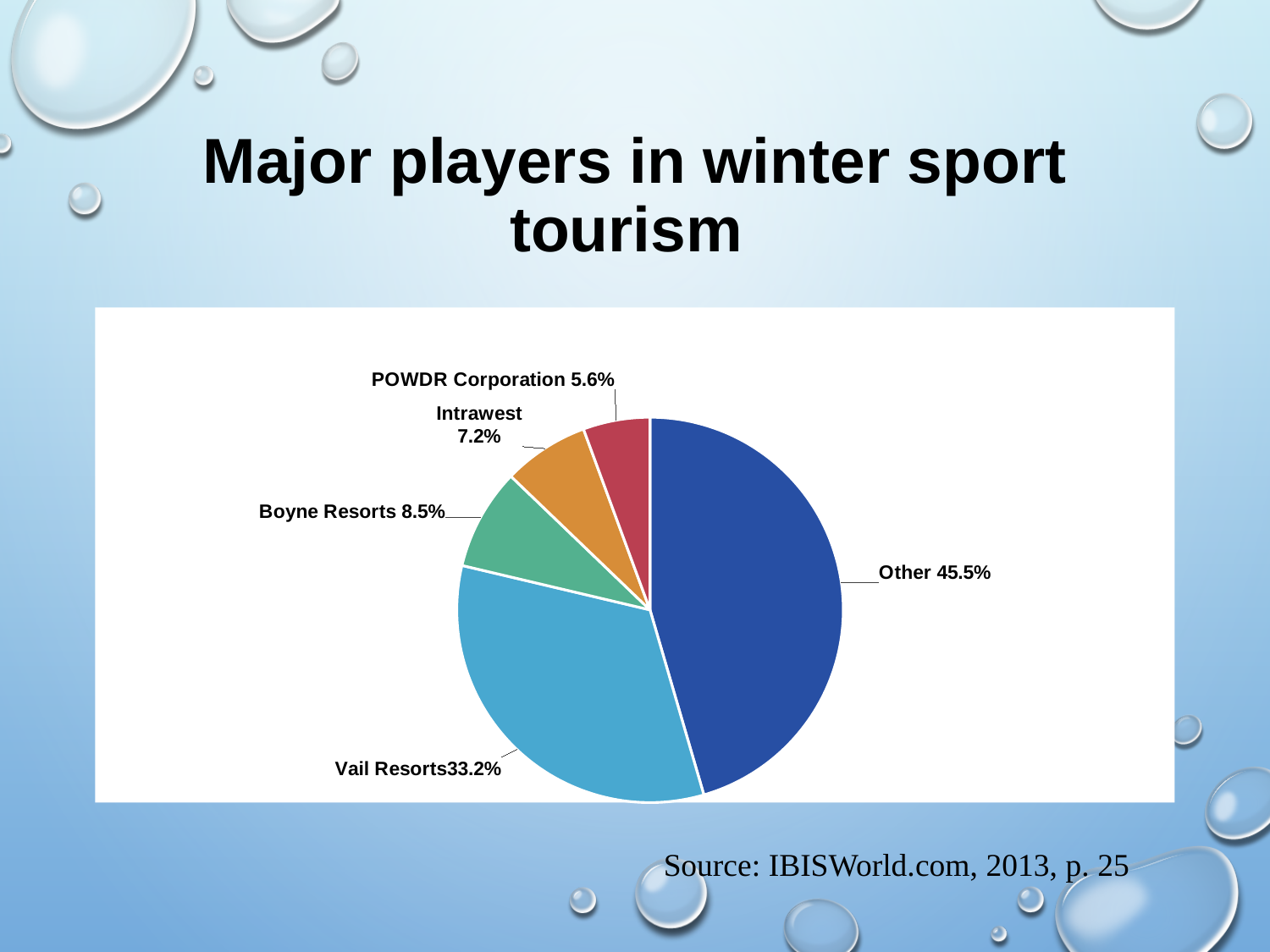

# Major players in winter sport tourism

### Chart

| Category | Sales |
|---|---|
| Other | 0.455 |
| Vail Resorts Inc. | 0.332 |
| Boyne Resorts | 0.085 |
| Intrawest Corporation | 0.072 |
| POWDER Corporation | 0.056 |
Source: IBISWorld.com, 2013, p. 25